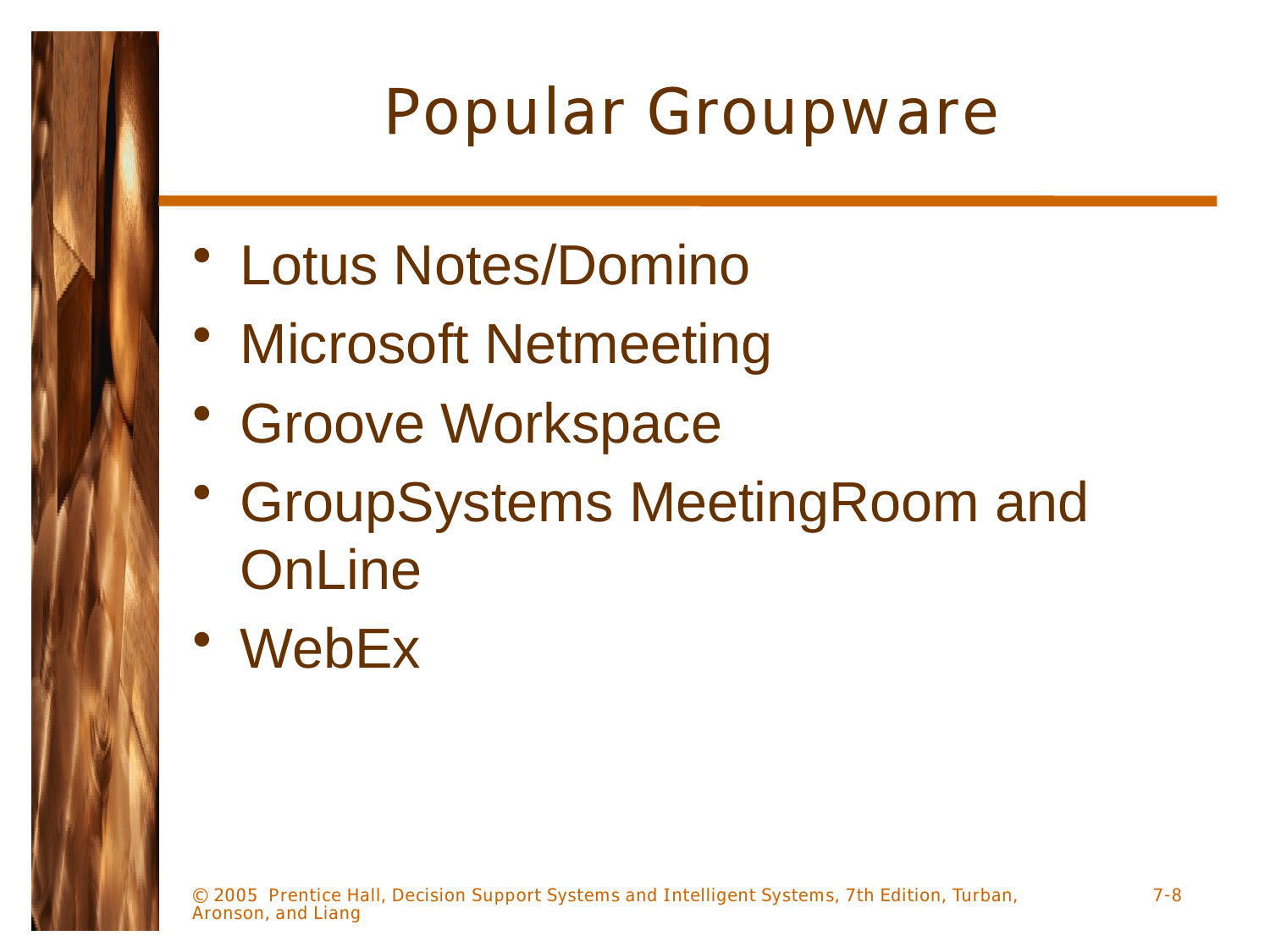

# Popular Groupware
Lotus Notes/Domino
Microsoft Netmeeting
Groove Workspace
GroupSystems MeetingRoom and OnLine
WebEx
© 2005  Prentice Hall, Decision Support Systems and Intelligent Systems, 7th Edition, Turban, Aronson, and Liang
7-8